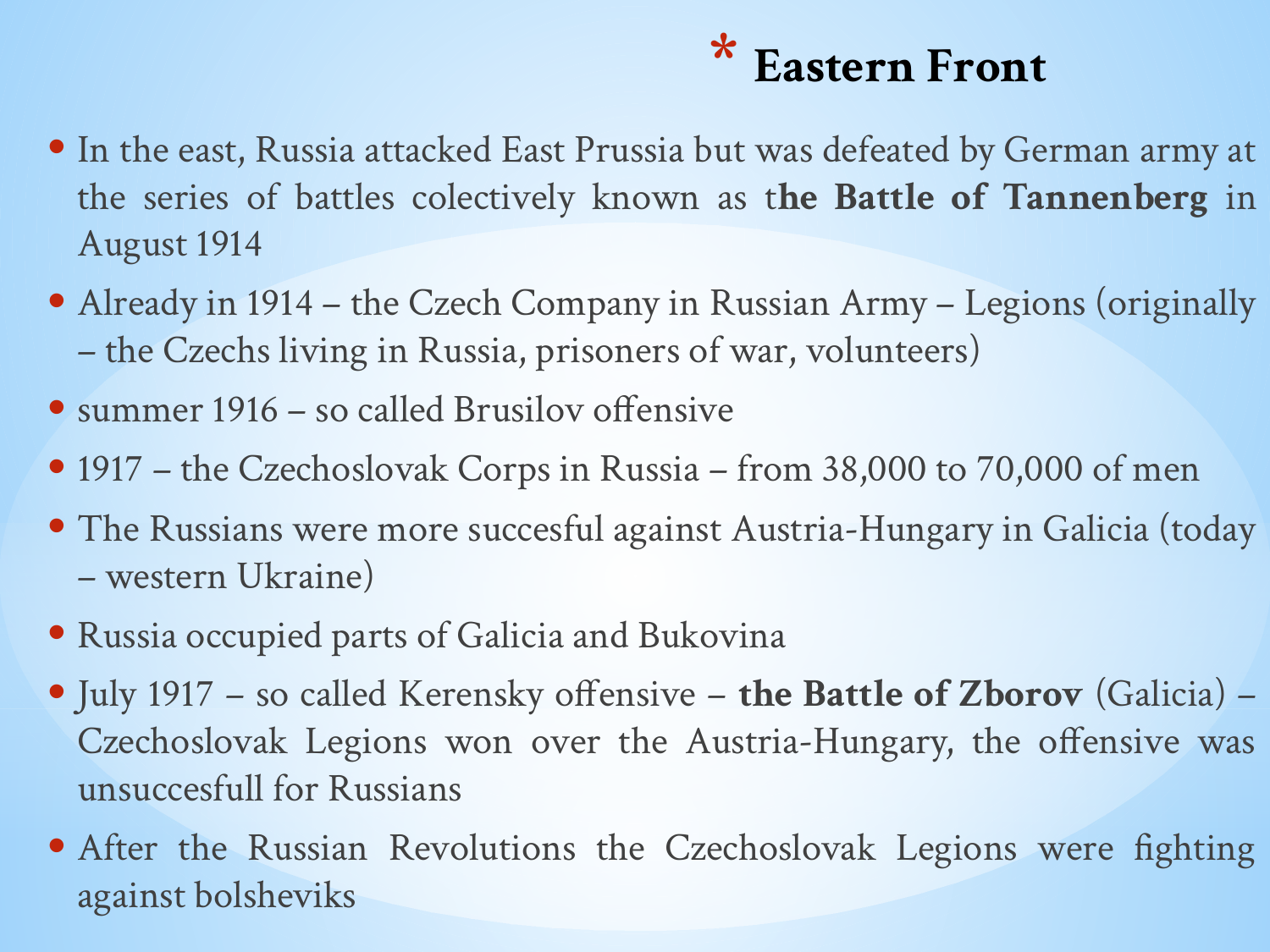

# Eastern Front
In the east, Russia attacked East Prussia but was defeated by German army at the series of battles colectively known as the Battle of Tannenberg in August 1914
Already in 1914 – the Czech Company in Russian Army – Legions (originally – the Czechs living in Russia, prisoners of war, volunteers)
summer 1916 – so called Brusilov offensive
1917 – the Czechoslovak Corps in Russia – from 38,000 to 70,000 of men
The Russians were more succesful against Austria-Hungary in Galicia (today – western Ukraine)
Russia occupied parts of Galicia and Bukovina
July 1917 – so called Kerensky offensive – the Battle of Zborov (Galicia) – Czechoslovak Legions won over the Austria-Hungary, the offensive was unsuccesfull for Russians
After the Russian Revolutions the Czechoslovak Legions were fighting against bolsheviks